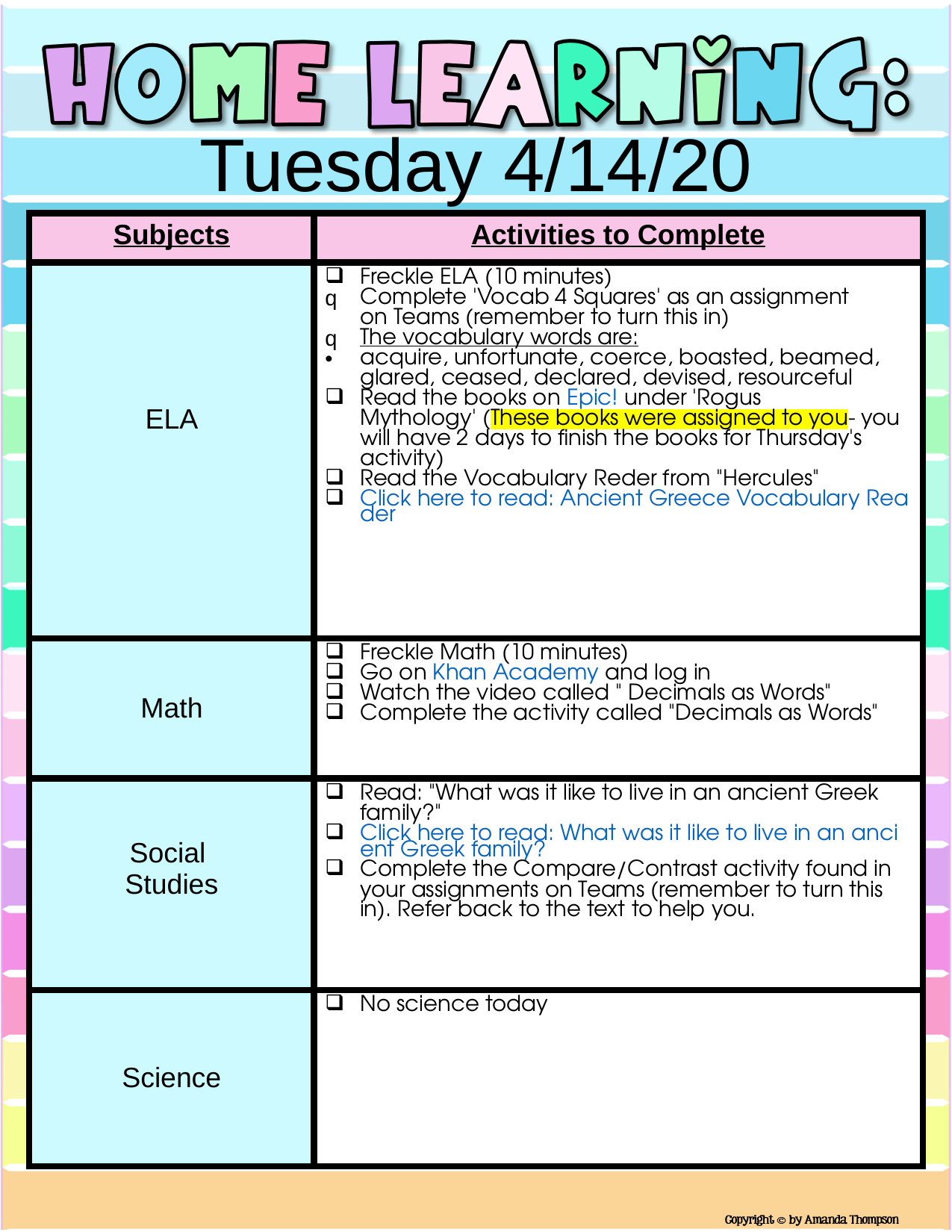

Tuesday 4/14/20
| Subjects | Activities to Complete |
| --- | --- |
| ELA | Freckle ELA (10 minutes) Complete 'Vocab 4 Squares' as an assignment on Teams (remember to turn this in)  The vocabulary words are:    acquire, unfortunate, coerce, boasted, beamed, glared, ceased, declared, devised, resourceful Read the books on Epic! under 'Rogus Mythology' (These books were assigned to you- you will have 2 days to finish the books for Thursday's activity) Read the Vocabulary Reder from "Hercules" Click here to read: Ancient Greece Vocabulary Reader |
| Math | Freckle Math (10 minutes) Go on Khan Academy and log in Watch the video called " Decimals as Words"  Complete the activity called "Decimals as Words" |
| Social  Studies | Read: "What was it like to live in an ancient Greek family?" Click here to read: What was it like to live in an ancient Greek family? Complete the Compare/Contrast activity found in your assignments on Teams (remember to turn this in). Refer back to the text to help you. |
| Science | No science today |